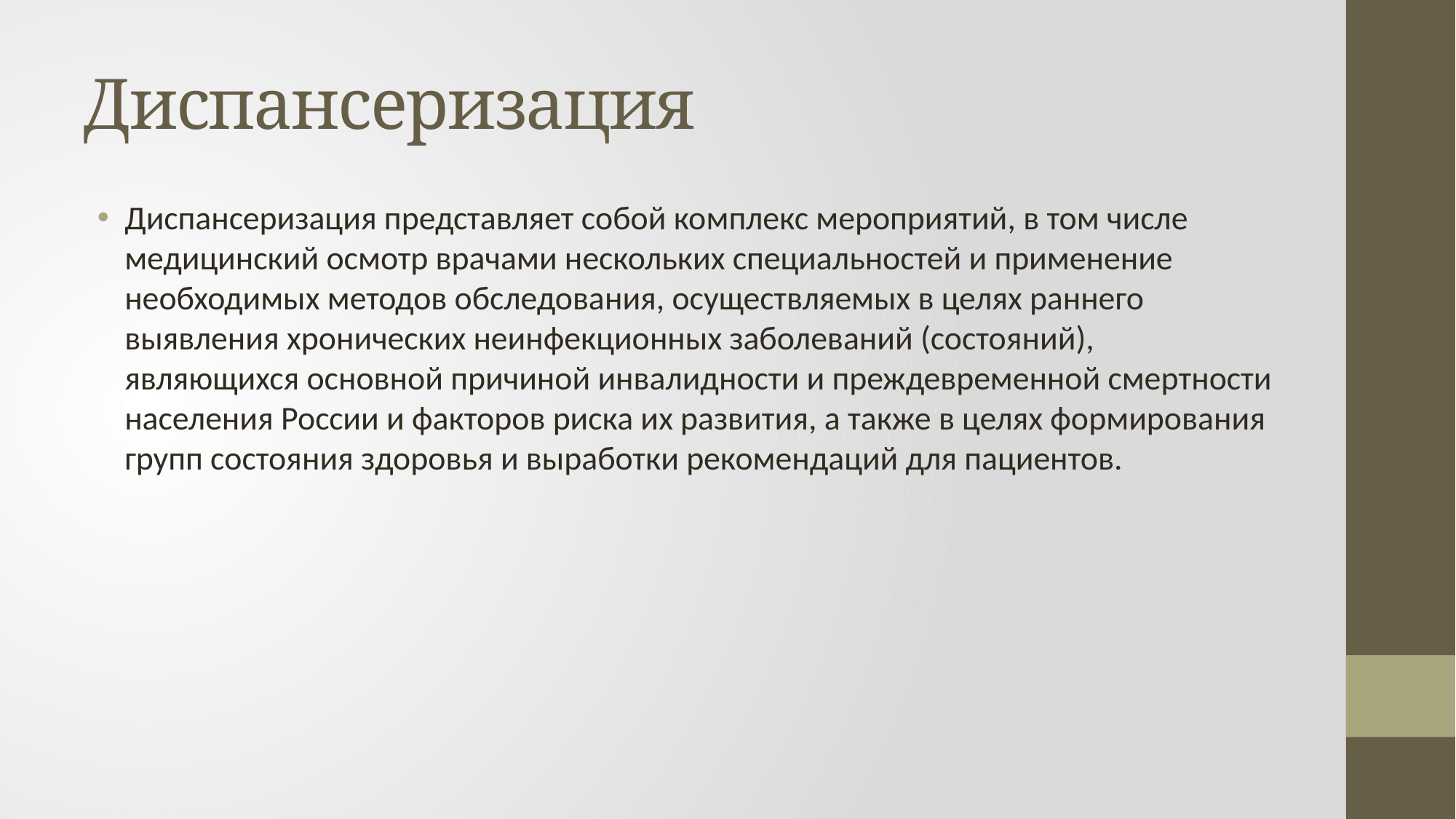

# Диспансеризация
Диспансеризация представляет собой комплекс мероприятий, в том числе медицинский осмотр врачами нескольких специальностей и применение необходимых методов обследования, осуществляемых в целях раннего выявления хронических неинфекционных заболеваний (состояний), являющихся основной причиной инвалидности и преждевременной смертности населения России и факторов риска их развития, а также в целях формирования групп состояния здоровья и выработки рекомендаций для пациентов.